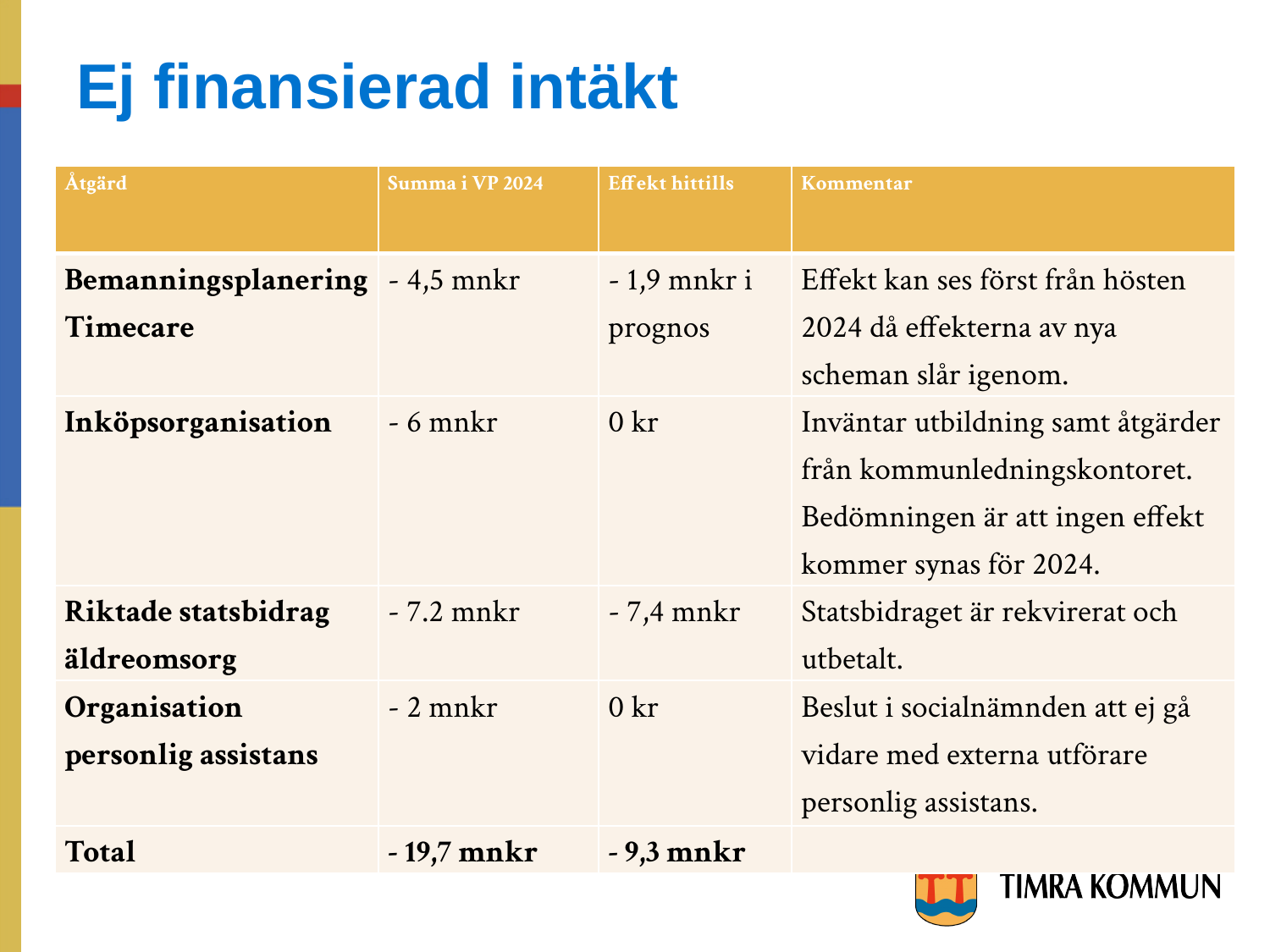

# Ej finansierad intäkt
| Åtgärd | Summa i VP 2024 | Effekt hittills | Kommentar |
| --- | --- | --- | --- |
| Bemanningsplanering Timecare | - 4,5 mnkr | - 1,9 mnkr i prognos | Effekt kan ses först från hösten 2024 då effekterna av nya scheman slår igenom. |
| Inköpsorganisation | - 6 mnkr | 0 kr | Inväntar utbildning samt åtgärder från kommunledningskontoret. Bedömningen är att ingen effekt kommer synas för 2024. |
| Riktade statsbidrag äldreomsorg | - 7.2 mnkr | - 7,4 mnkr | Statsbidraget är rekvirerat och utbetalt. |
| Organisation personlig assistans | - 2 mnkr | 0 kr | Beslut i socialnämnden att ej gå vidare med externa utförare personlig assistans. |
| Total | - 19,7 mnkr | - 9,3 mnkr |  |